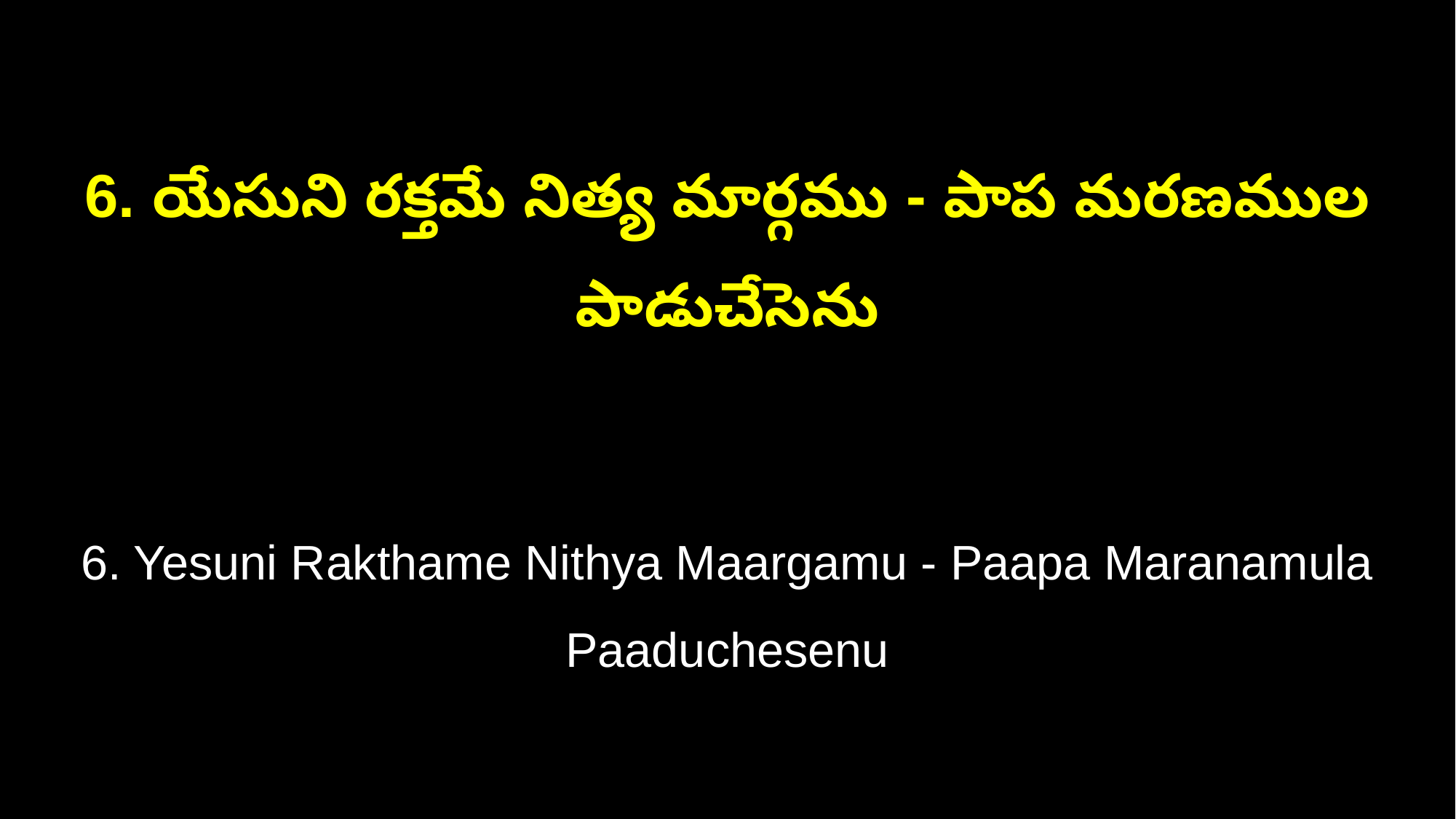

6. యేసుని రక్తమే నిత్య మార్గము - పాప మరణముల పాడుచేసెను
6. Yesuni Rakthame Nithya Maargamu - Paapa Maranamula Paaduchesenu